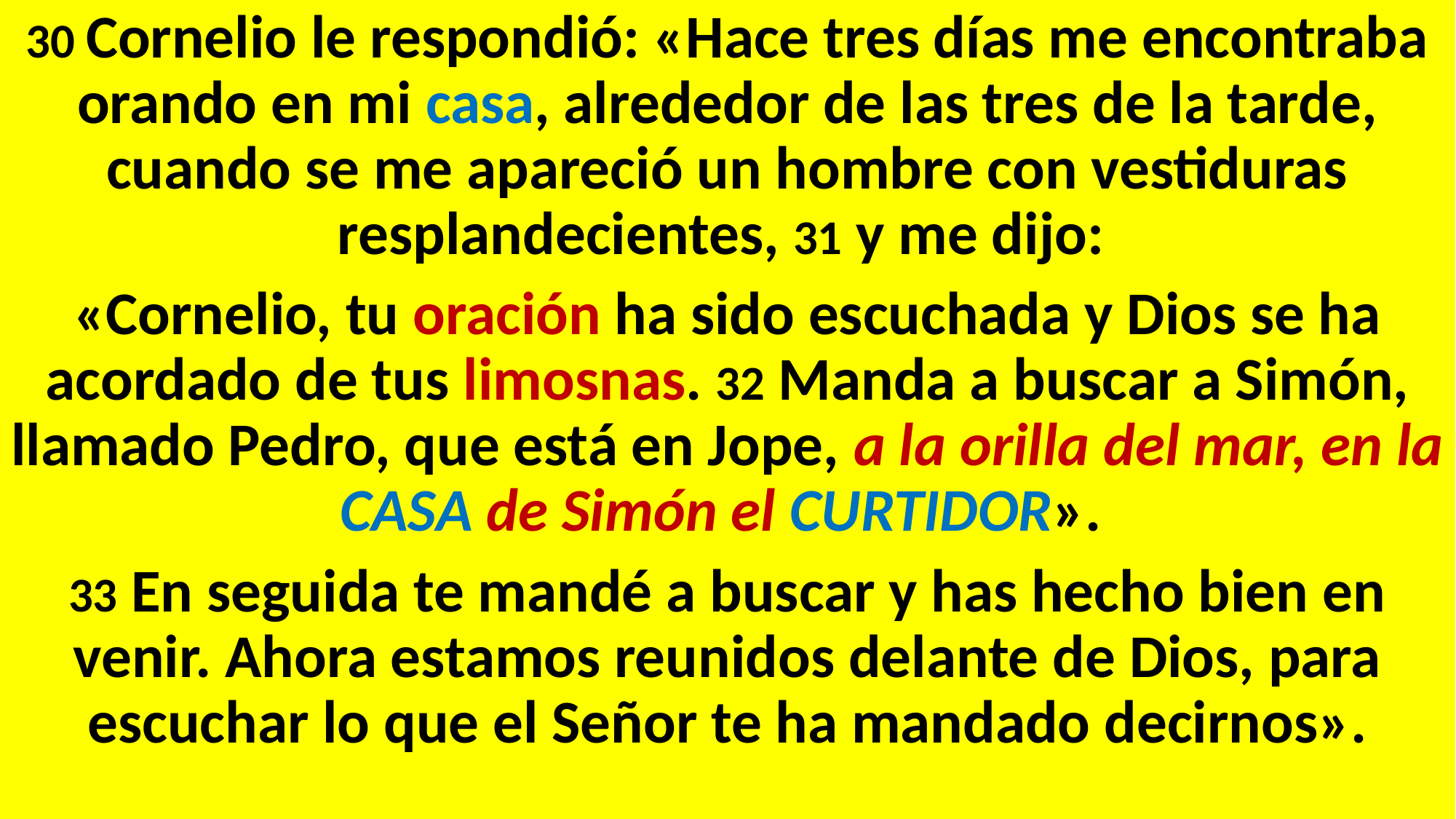

30 Cornelio le respondió: «Hace tres días me encontraba orando en mi casa, alrededor de las tres de la tarde, cuando se me apareció un hombre con vestiduras resplandecientes, 31 y me dijo:
«Cornelio, tu oración ha sido escuchada y Dios se ha acordado de tus limosnas. 32 Manda a buscar a Simón, llamado Pedro, que está en Jope, a la orilla del mar, en la CASA de Simón el CURTIDOR».
33 En seguida te mandé a buscar y has hecho bien en venir. Ahora estamos reunidos delante de Dios, para escuchar lo que el Señor te ha mandado decirnos».
#